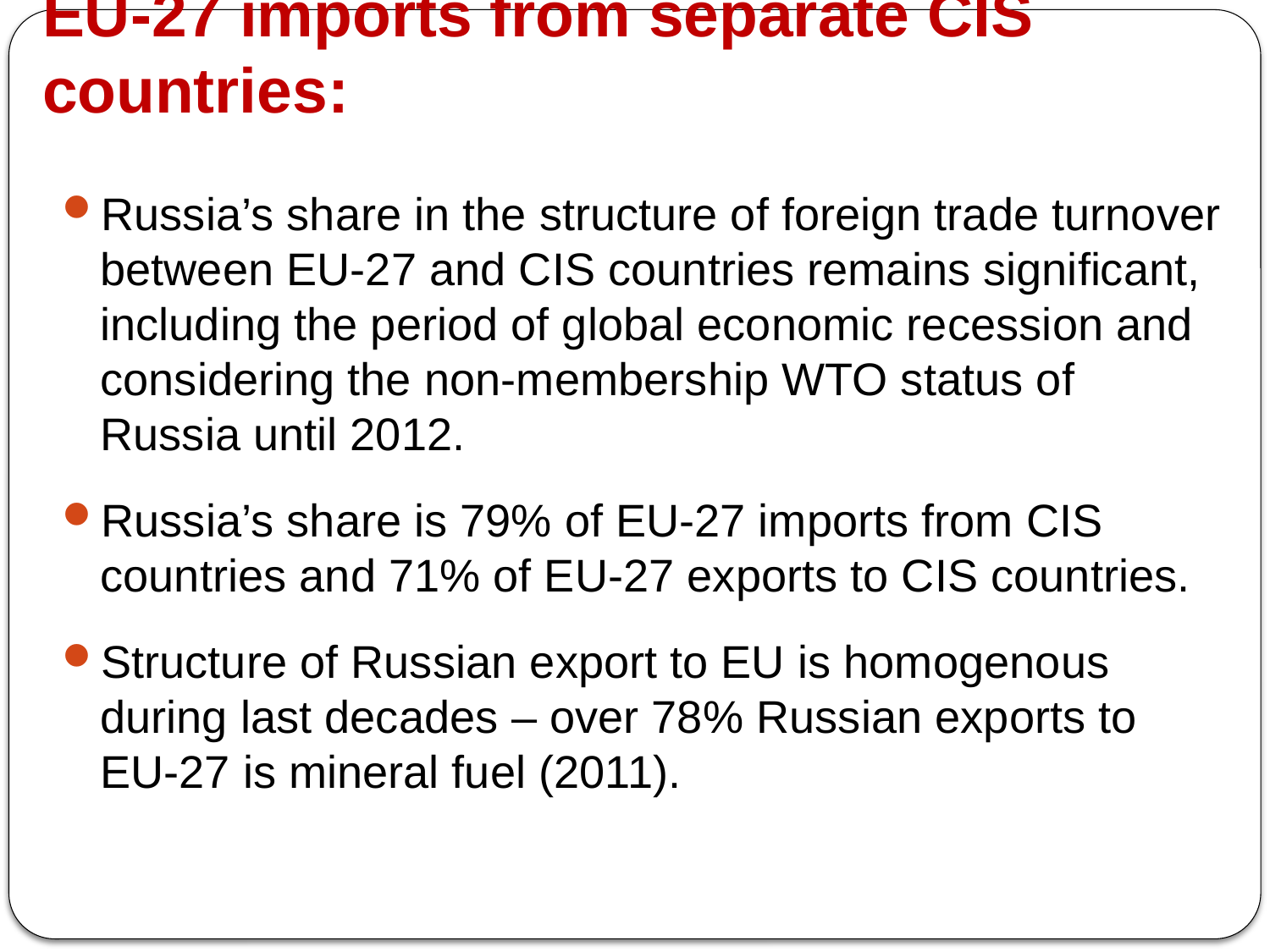

# EU-27 imports from separate CIS countries:
Russia’s share in the structure of foreign trade turnover between EU-27 and CIS countries remains significant, including the period of global economic recession and considering the non-membership WTO status of Russia until 2012.

Russia’s share is 79% of EU-27 imports from CIS countries and 71% of EU-27 exports to CIS countries.

Structure of Russian export to EU is homogenous during last decades – over 78% Russian exports to EU-27 is mineral fuel (2011).